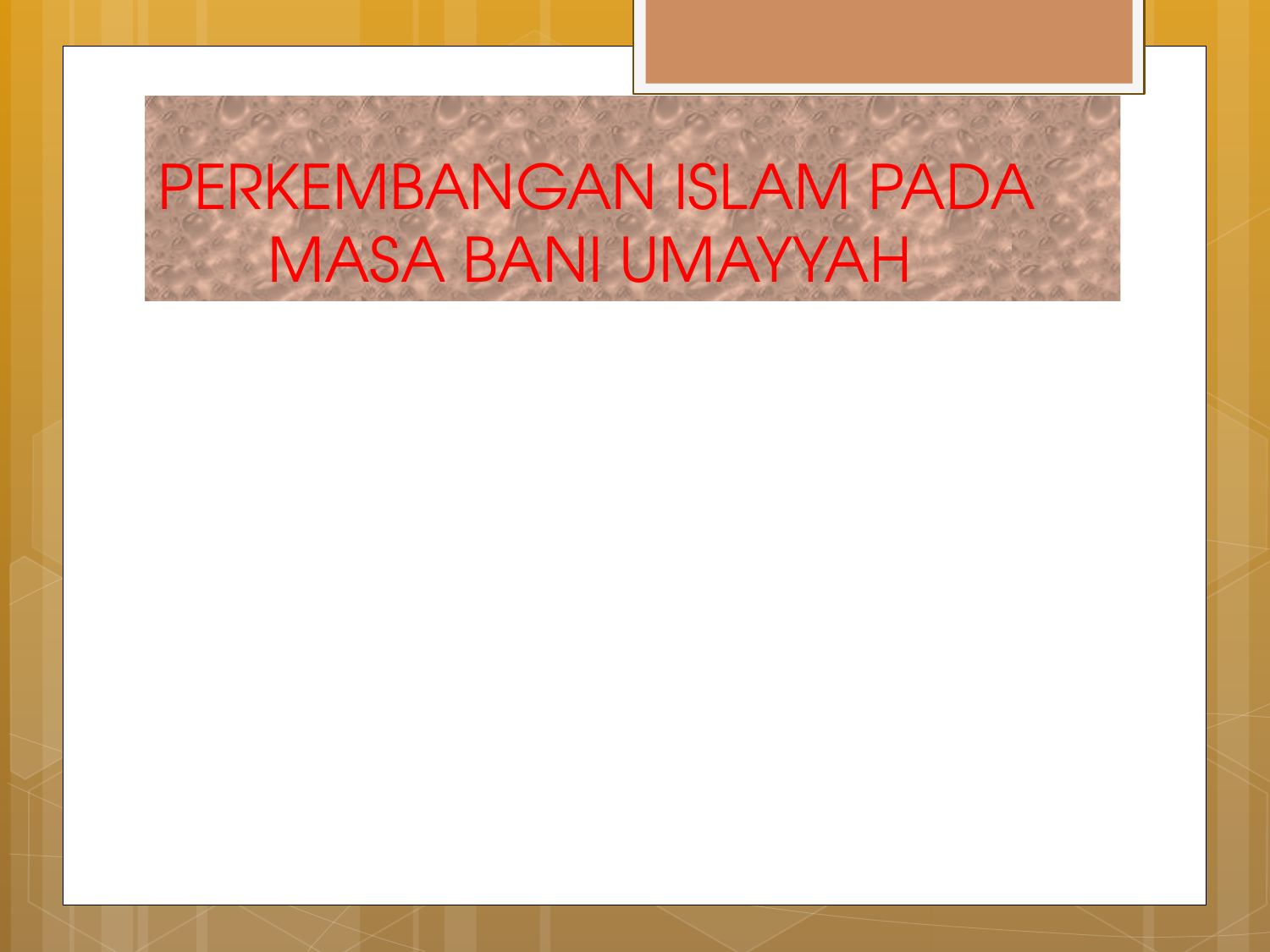

# PERKEMBANGAN ISLAM PADA     	MASA BANI UMAYYAH